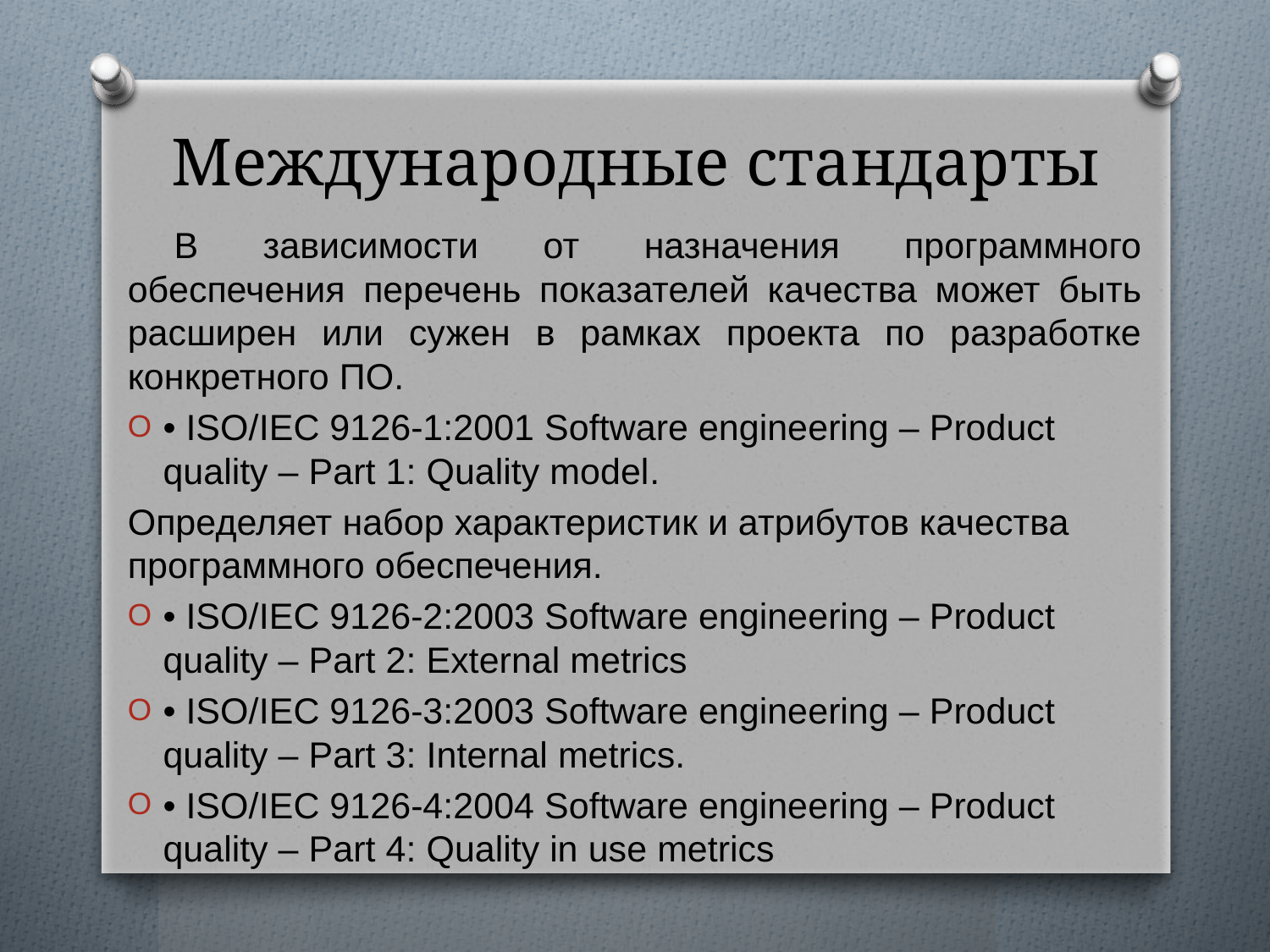

# Международные стандарты
В зависимости от назначения программного обеспечения перечень показателей качества может быть расширен или сужен в рамках проекта по разработке конкретного ПО.
• ISO/IEC 9126-1:2001 Software engineering – Product quality – Part 1: Quality model.
Определяет набор характеристик и атрибутов качества программного обеспечения.
• ISO/IEC 9126-2:2003 Software engineering – Product quality – Part 2: External metrics
• ISO/IEC 9126-3:2003 Software engineering – Product quality – Part 3: Internal metrics.
• ISO/IEC 9126-4:2004 Software engineering – Product quality – Part 4: Quality in use metrics